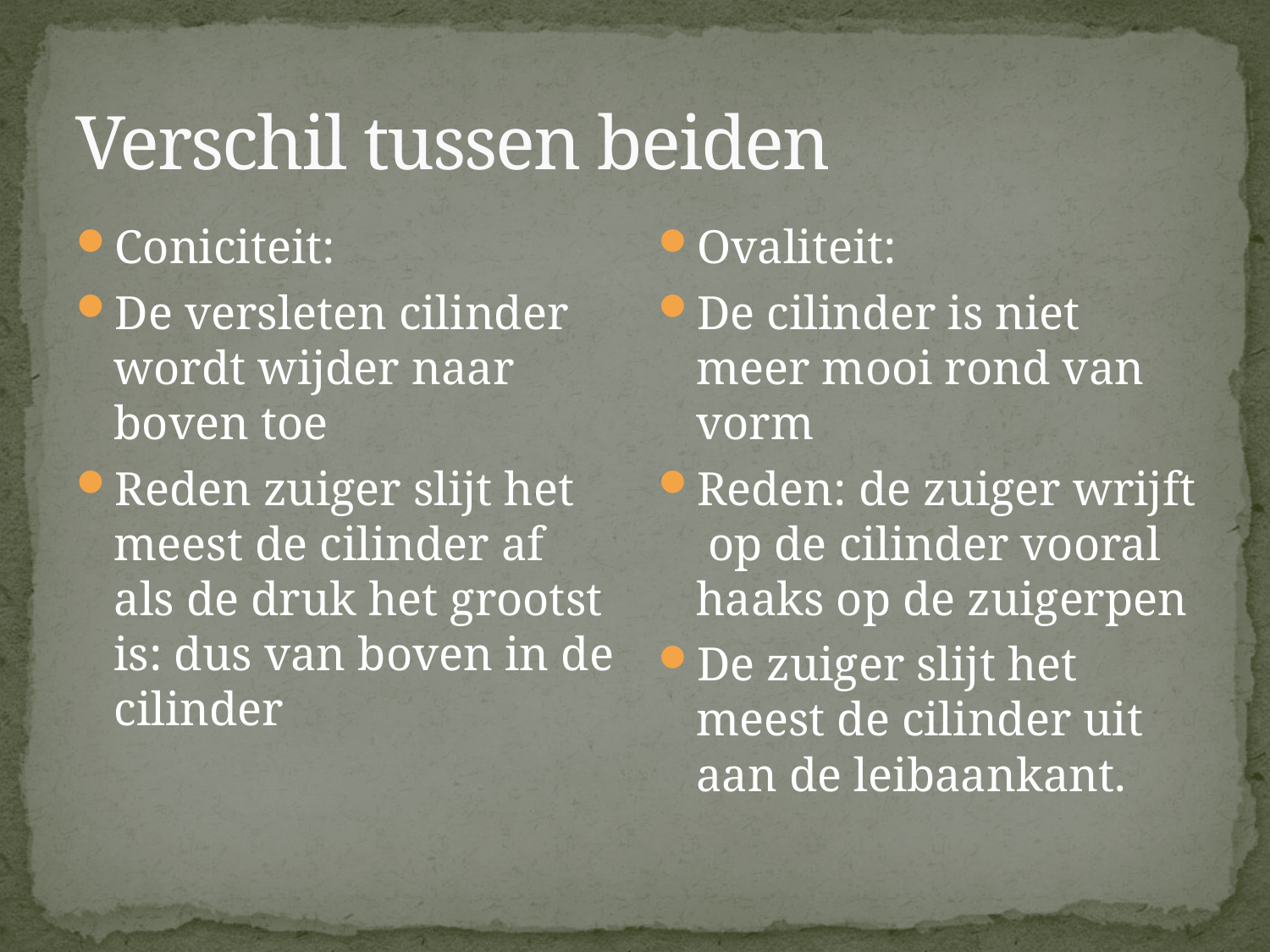

# Verschil tussen beiden
Coniciteit:
De versleten cilinder wordt wijder naar boven toe
Reden zuiger slijt het meest de cilinder af als de druk het grootst is: dus van boven in de cilinder
Ovaliteit:
De cilinder is niet meer mooi rond van vorm
Reden: de zuiger wrijft  op de cilinder vooral haaks op de zuigerpen
De zuiger slijt het meest de cilinder uit aan de leibaankant.